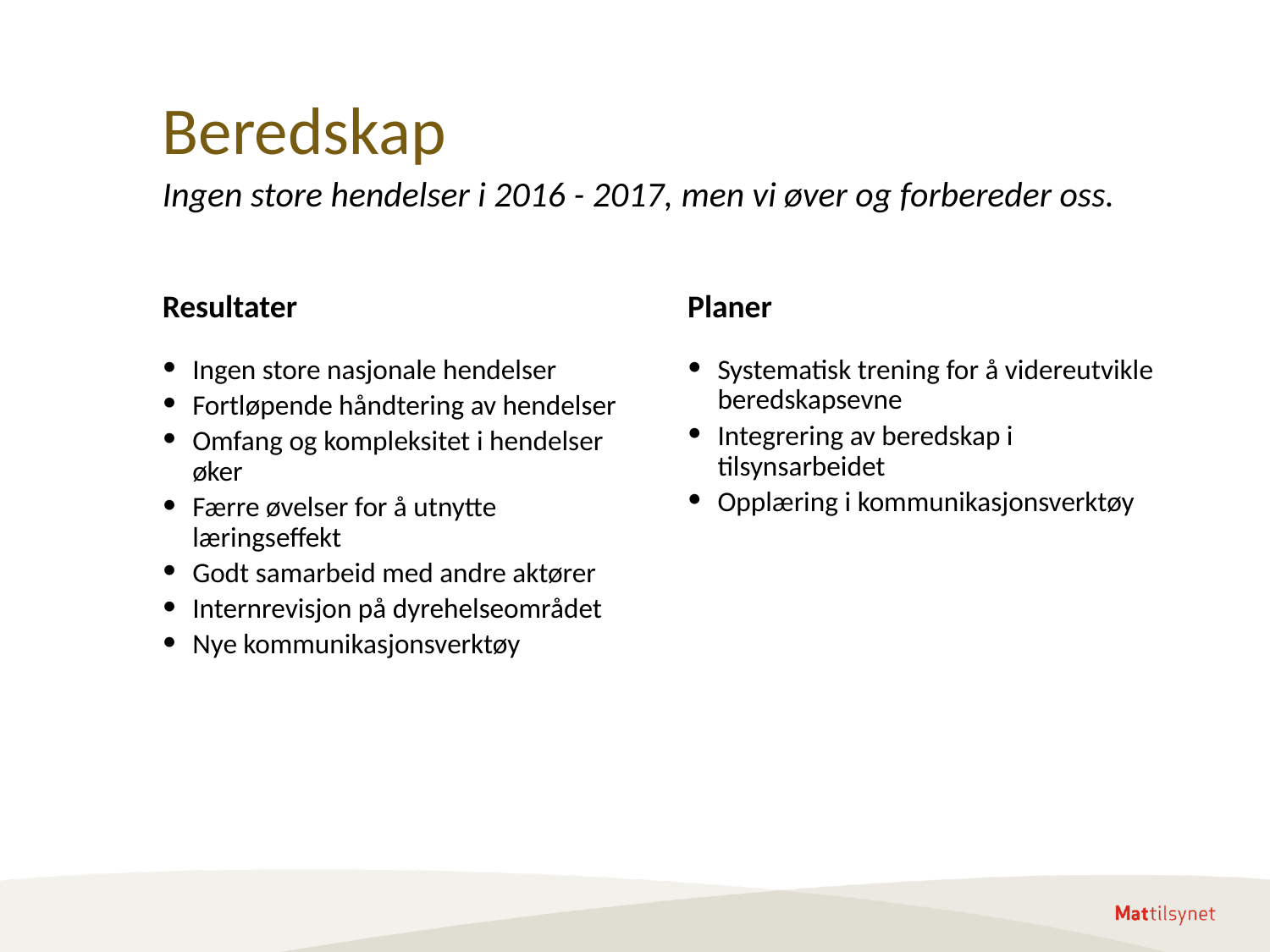

# Beredskap
Ingen store hendelser i 2016 - 2017, men vi øver og forbereder oss.
Resultater
Planer
Ingen store nasjonale hendelser
Fortløpende håndtering av hendelser
Omfang og kompleksitet i hendelser øker
Færre øvelser for å utnytte læringseffekt
Godt samarbeid med andre aktører
Internrevisjon på dyrehelseområdet
Nye kommunikasjonsverktøy

Systematisk trening for å videreutvikle beredskapsevne
Integrering av beredskap i tilsynsarbeidet
Opplæring i kommunikasjonsverktøy